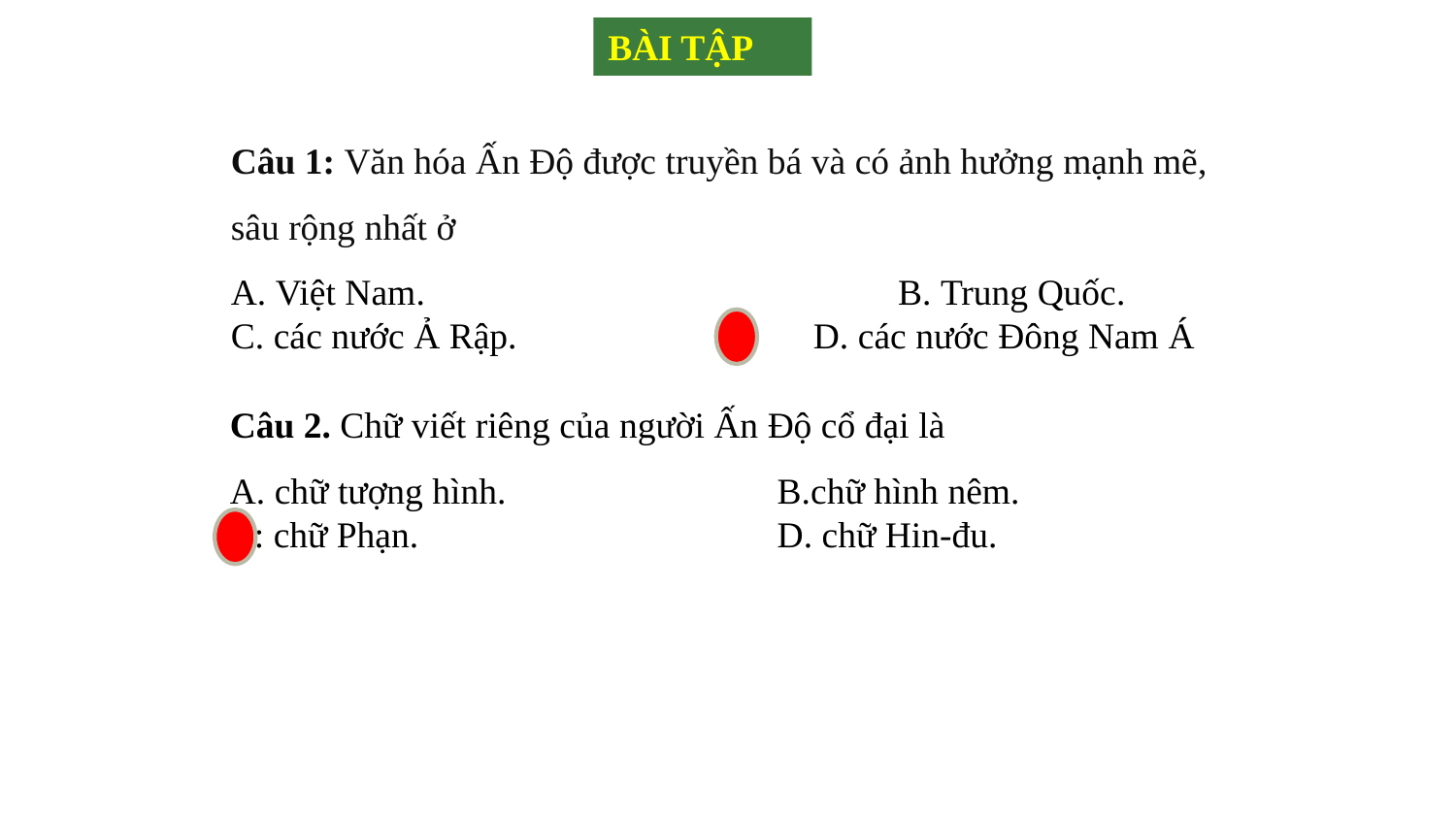

BÀI TẬP
Câu 1: Văn hóa Ấn Độ được truyền bá và có ảnh hưởng mạnh mẽ, sâu rộng nhất ở
A. Việt Nam.		                         B. Trung Quốc.
C. các nước Ả Rập.			D. các nước Đông Nam Á

Câu 2. Chữ viết riêng của người Ấn Độ cổ đại là
A. chữ tượng hình.		            B.chữ hình nêm.
C: chữ Phạn.	    	            D. chữ Hin-đu.